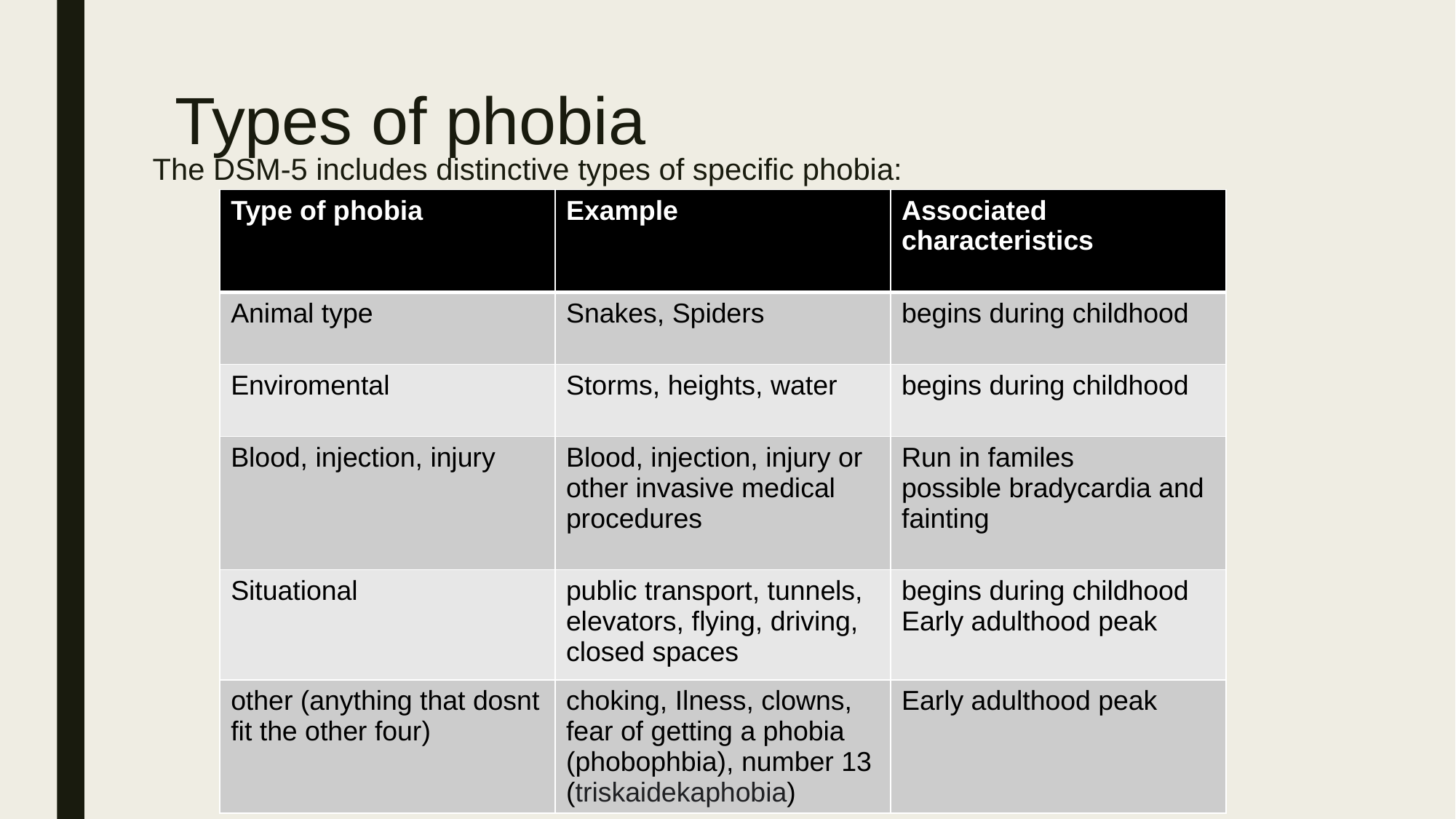

# Types of phobia
The DSM-5 includes distinctive types of specific phobia:

| Type of phobia | Example | Associated characteristics |
| --- | --- | --- |
| Animal type | Snakes, Spiders | begins during childhood |
| Enviromental | Storms, heights, water | begins during childhood |
| Blood, injection, injury | Blood, injection, injury or other invasive medical procedures | Run in familes possible bradycardia and fainting |
| Situational | public transport, tunnels, elevators, flying, driving, closed spaces | begins during childhood Early adulthood peak |
| other (anything that dosnt fit the other four) | choking, Ilness, clowns, fear of getting a phobia (phobophbia), number 13 (triskaidekaphobia) | Early adulthood peak |